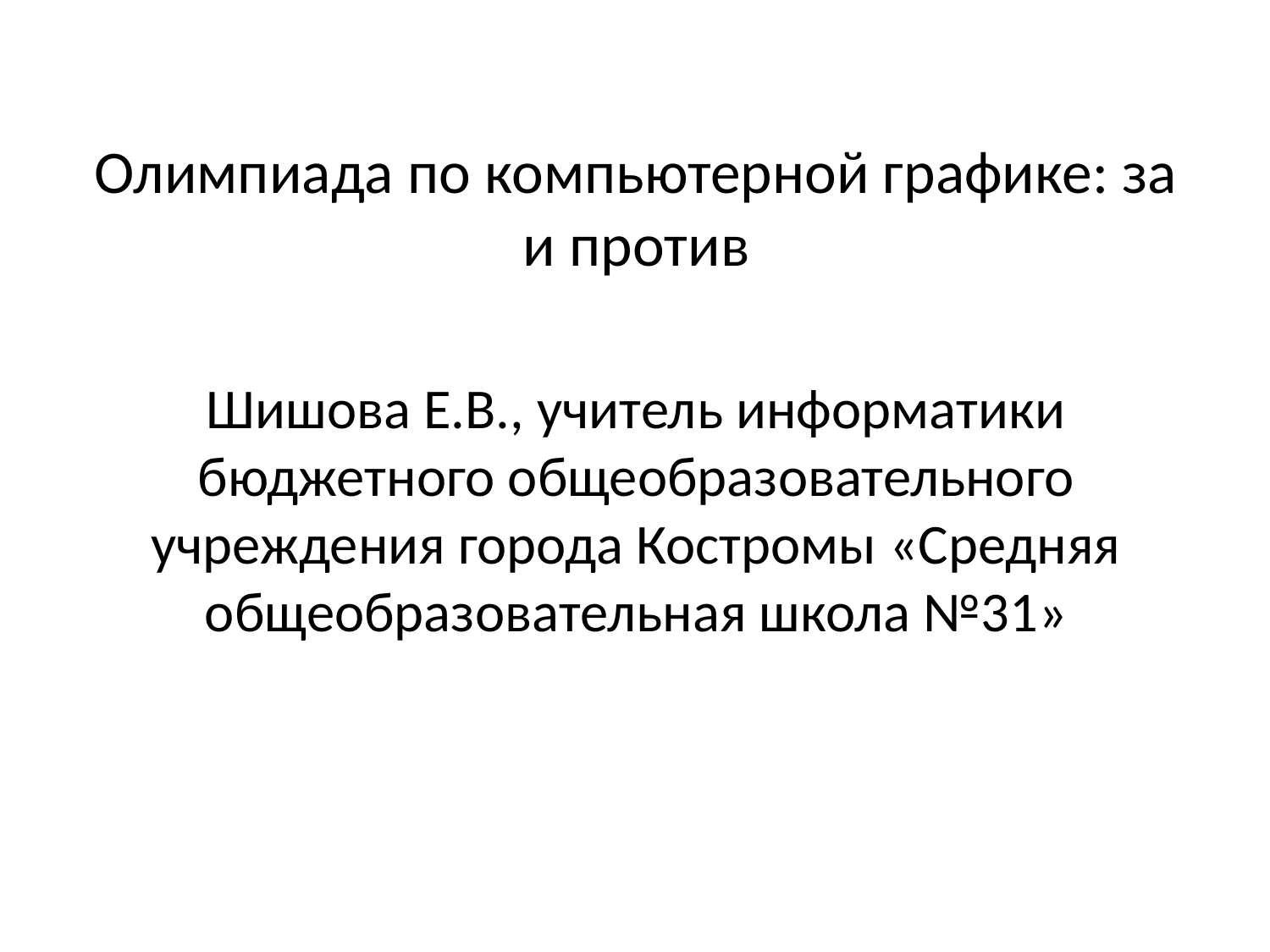

# Олимпиада по компьютерной графике: за и против
Шишова Е.В., учитель информатики бюджетного общеобразовательного учреждения города Костромы «Средняя общеобразовательная школа №31»